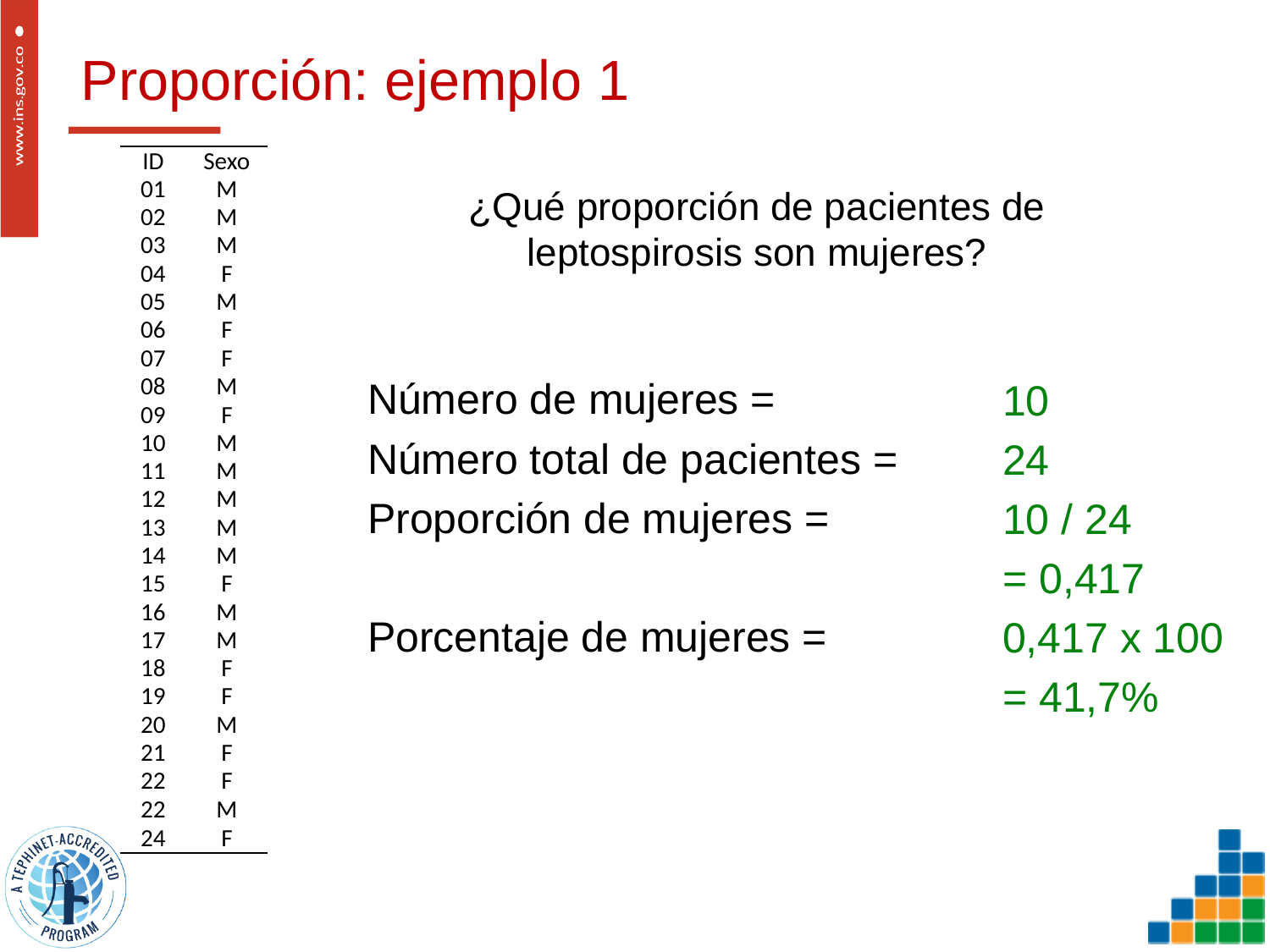

# Proporción: ejemplo 1
| ID | Sexo |
| --- | --- |
| 01 | M |
| 02 | M |
| 03 | M |
| 04 | F |
| 05 | M |
| 06 | F |
| 07 | F |
| 08 | M |
| 09 | F |
| 10 | M |
| 11 | M |
| 12 | M |
| 13 | M |
| 14 | M |
| 15 | F |
| 16 | M |
| 17 | M |
| 18 | F |
| 19 | F |
| 20 | M |
| 21 | F |
| 22 | F |
| 22 | M |
| 24 | F |
¿Qué proporción de pacientes de leptospirosis son mujeres?
Número de mujeres =
Número total de pacientes =
Proporción de mujeres =

Porcentaje de mujeres =
10
24
10 / 24
= 0,417
0,417 x 100
= 41,7%